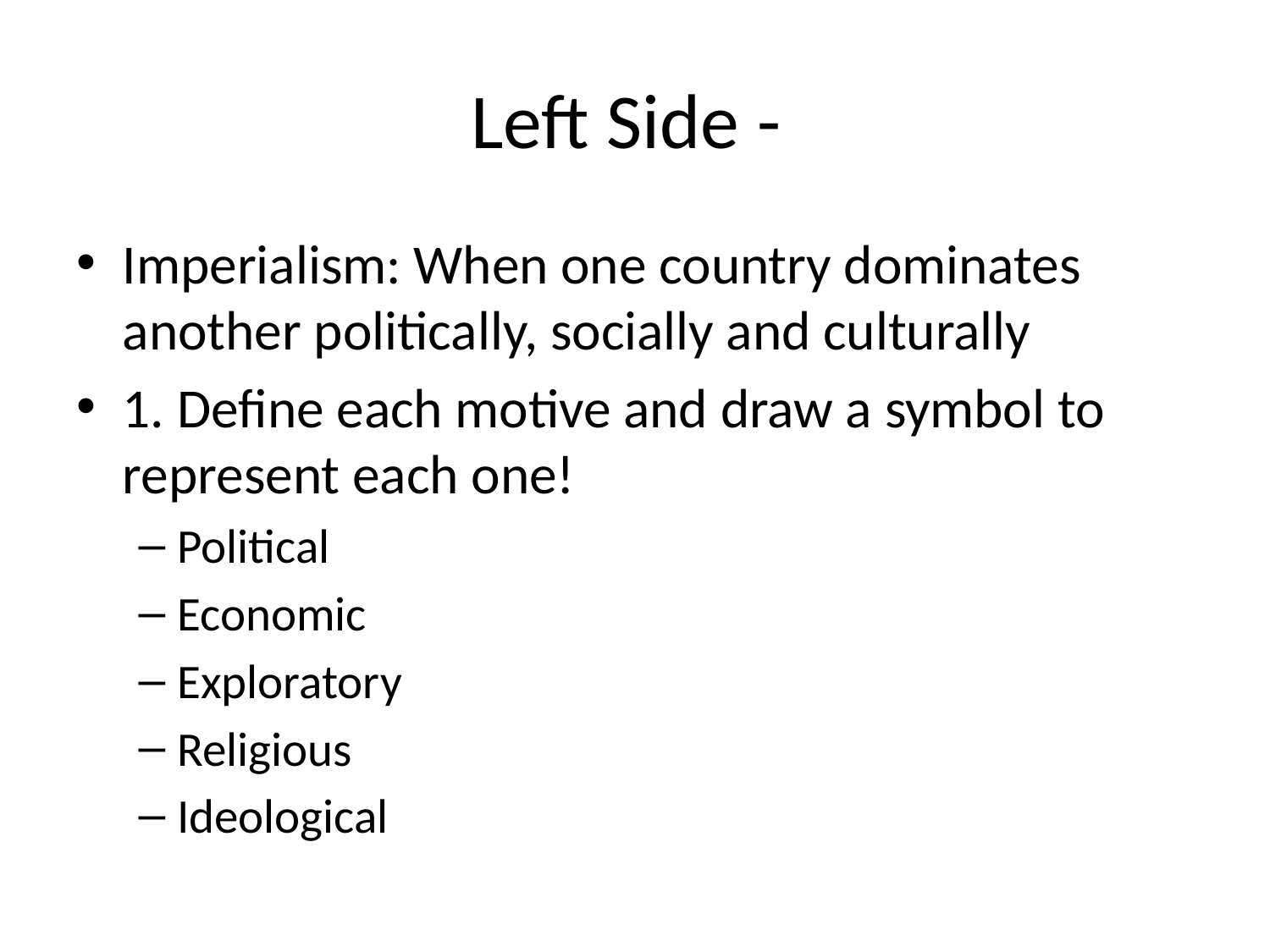

# Left Side -
Imperialism: When one country dominates another politically, socially and culturally
1. Define each motive and draw a symbol to represent each one!
Political
Economic
Exploratory
Religious
Ideological